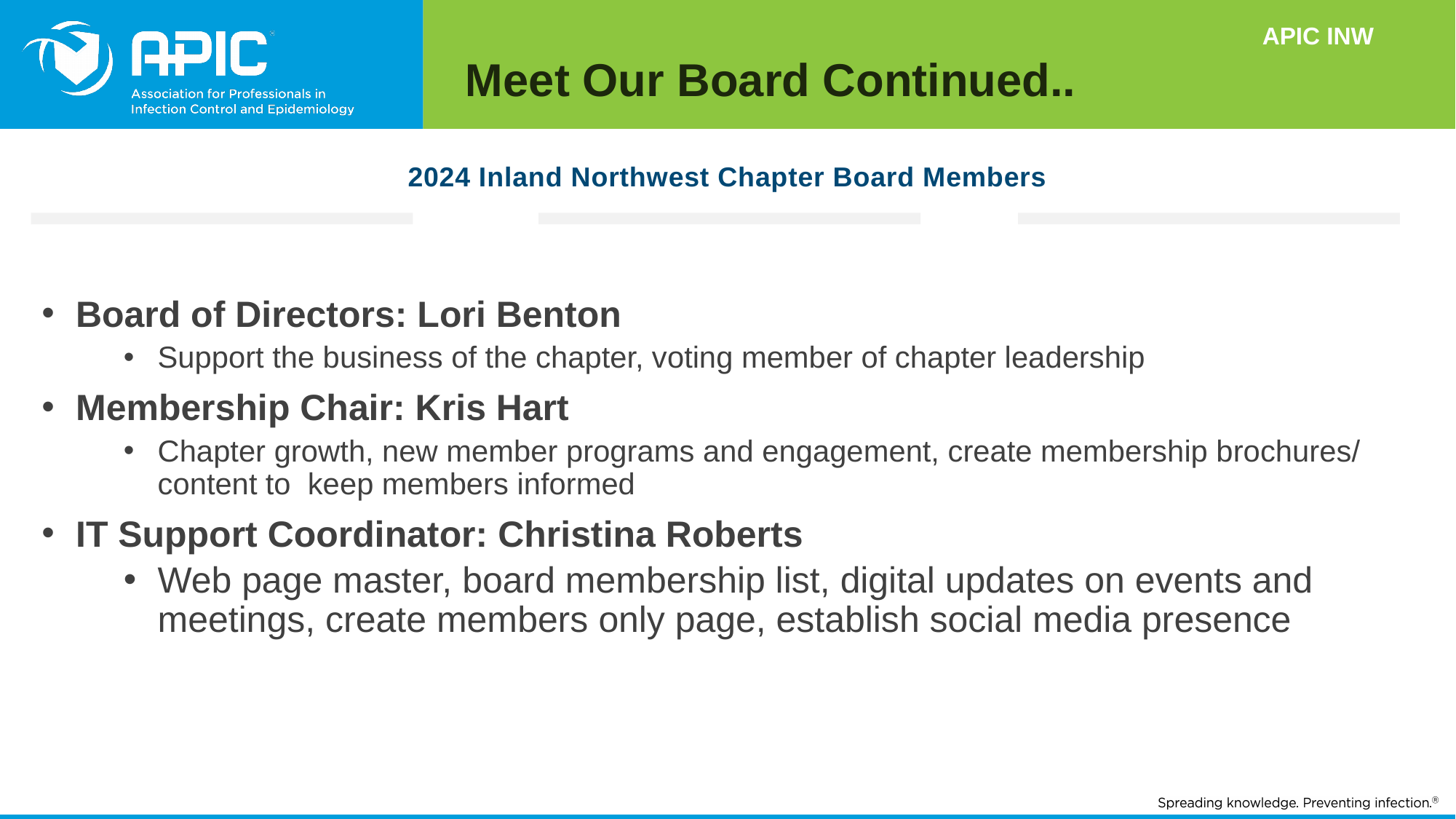

APIC INW
Meet Our Board Continued..
# 2024 Inland Northwest Chapter Board Members
Board of Directors: Lori Benton
Support the business of the chapter, voting member of chapter leadership
Membership Chair: Kris Hart
Chapter growth, new member programs and engagement, create membership brochures/ content to  keep members informed
IT Support Coordinator: Christina Roberts
Web page master, board membership list, digital updates on events and meetings, create members only page, establish social media presence